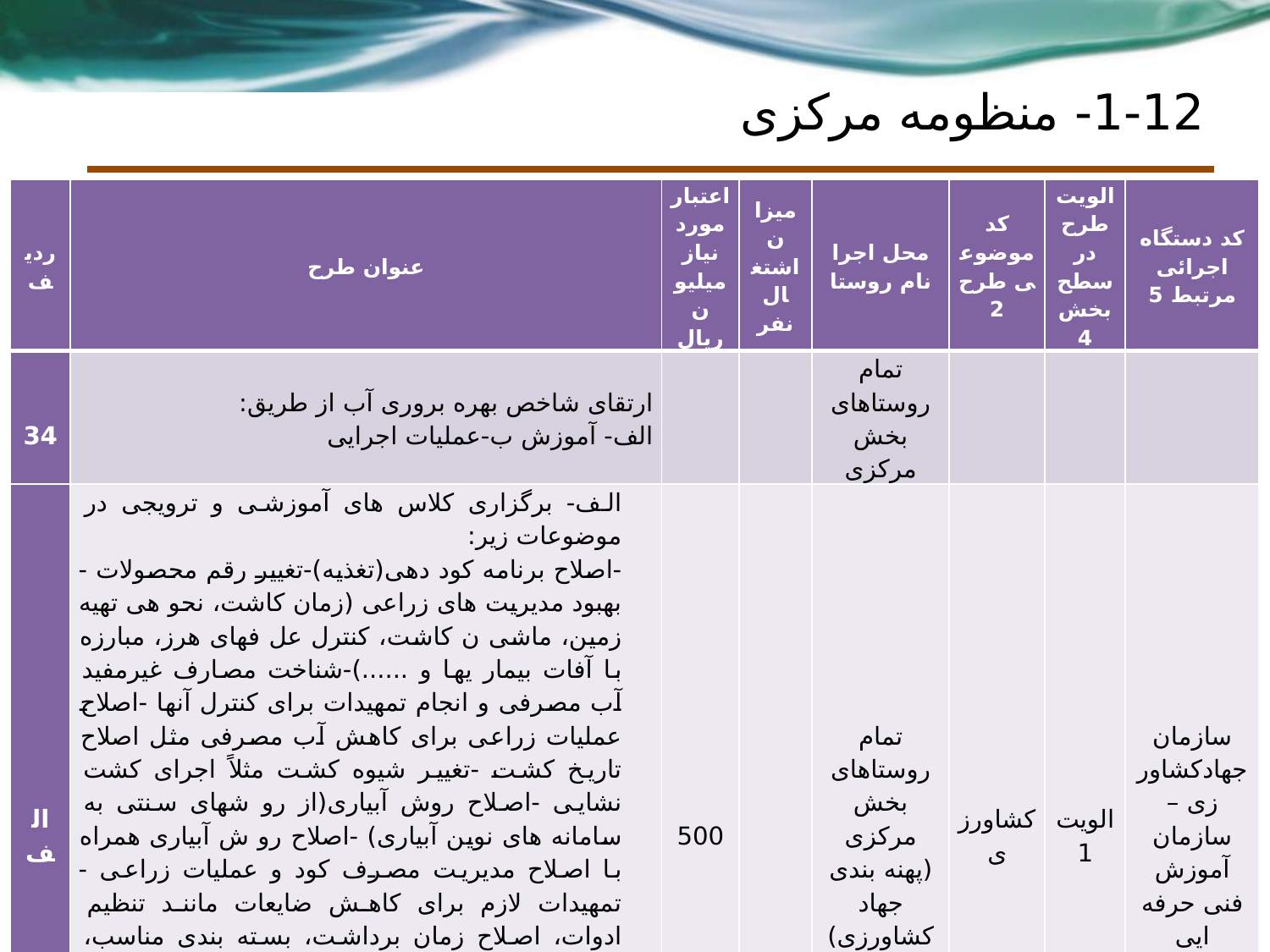

# 1-12- منظومه مرکزی
| ردیف | عنوان طرح | اعتبار مورد نیاز میلیون ریال | میزان اشتغال نفر | محل اجرا نام روستا | کد موضوعی طرح 2 | الویت طرح در سطح بخش 4 | کد دستگاه اجرائی مرتبط 5 |
| --- | --- | --- | --- | --- | --- | --- | --- |
| 34 | ارتقای شاخص بهره بروری آب از طریق: الف- آموزش ب-عملیات اجرایی |  |  | تمام روستاهای بخش مرکزی |  |  |  |
| الف | الف- برگزاری کلاس های آموزشی و ترویجی در موضوعات زیر: -اصلاح برنامه کود دهی(تغذیه)-تغییر رقم محصولات -بهبود مدیریت های زراعی (زمان کاشت، نحو هی تهیه زمین، ماشی ن کاشت، کنترل عل فهای هرز، مبارزه با آفات بیمار یها و ......)-شناخت مصارف غیرمفید آب مصرفی و انجام تمهیدات برای کنترل آنها -اصلاح عملیات زراعی برای کاهش آب مصرفی مثل اصلاح تاریخ کشت -تغییر شیوه کشت مثلاً اجرای کشت نشایی -اصلاح روش آبیاری(از رو شهای سنتی به سامانه های نوین آبیاری) -اصلاح رو ش آبیاری همراه با اصلاح مدیریت مصرف کود و عملیات زراعی -تمهیدات لازم برای کاهش ضایعات مانند تنظیم ادوات، اصلاح زمان برداشت، بسته بندی مناسب، ایجاد واحدهای فرآوری و ایجاد زنجیره تولید تا مصرف -کاهش ضایعات محصول از زمان برداشت تا رسیدن بدست مصرف کننده -آبشویی کودها و خسارات ناشی از مخاطرات بخش کشاورزی راهکارهای مقابله با سرمازدگی محصولات (استفاده از دمنده ها، تغییر واریته و رقم محصولات، تغییر رژیم کوددهی،ایجاد بادشکن ها و تقویم آبیاری و ...) | 500 |  | تمام روستاهای بخش مرکزی (پهنه بندی جهاد کشاورزی) | کشاورزی | الویت 1 | سازمان جهادکشاورزی – سازمان آموزش فنی حرفه ایی |